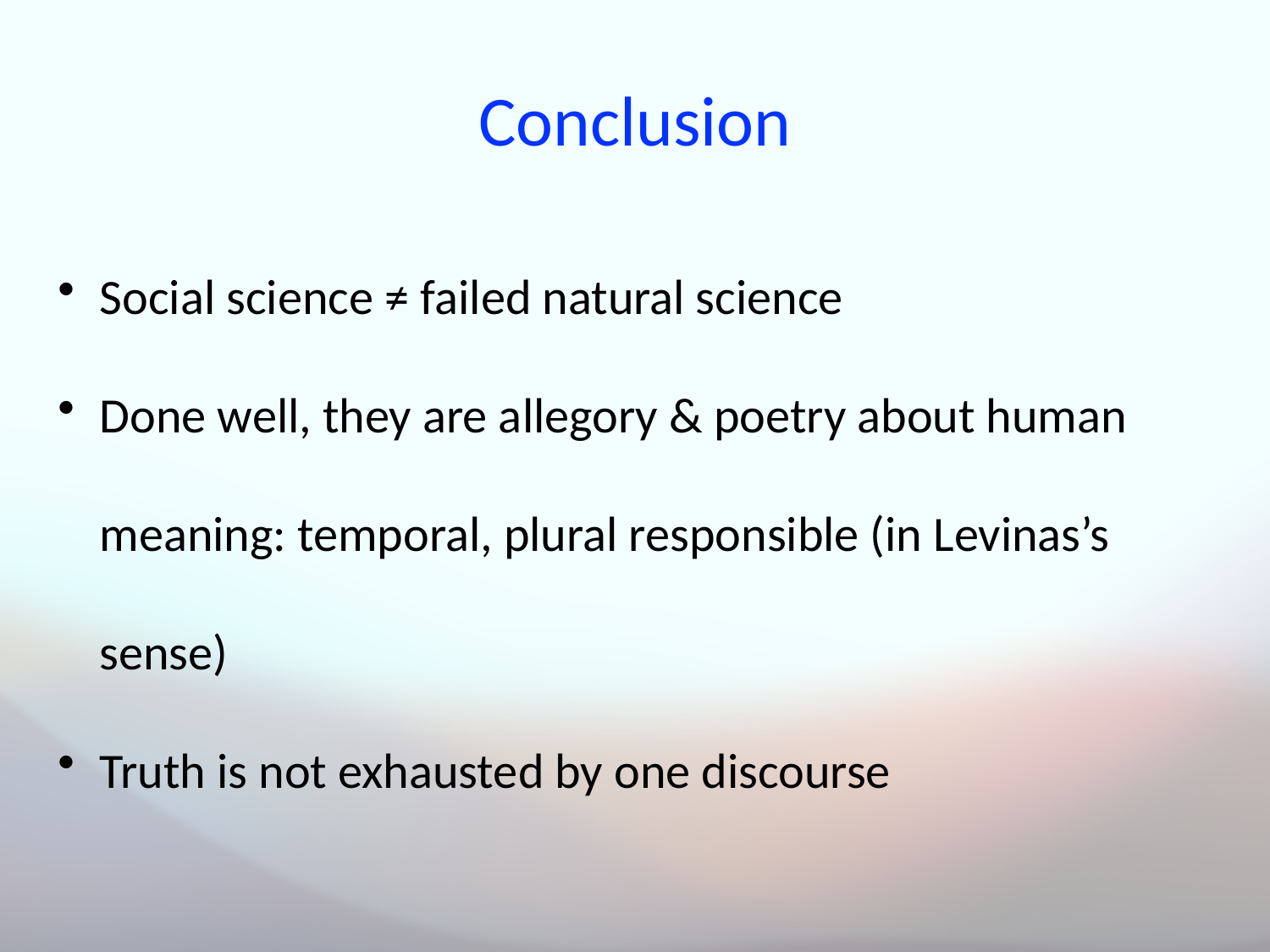

# Conclusion
Social science ≠ failed natural science
Done well, they are allegory & poetry about human meaning: temporal, plural responsible (in Levinas’s sense)
Truth is not exhausted by one discourse
16